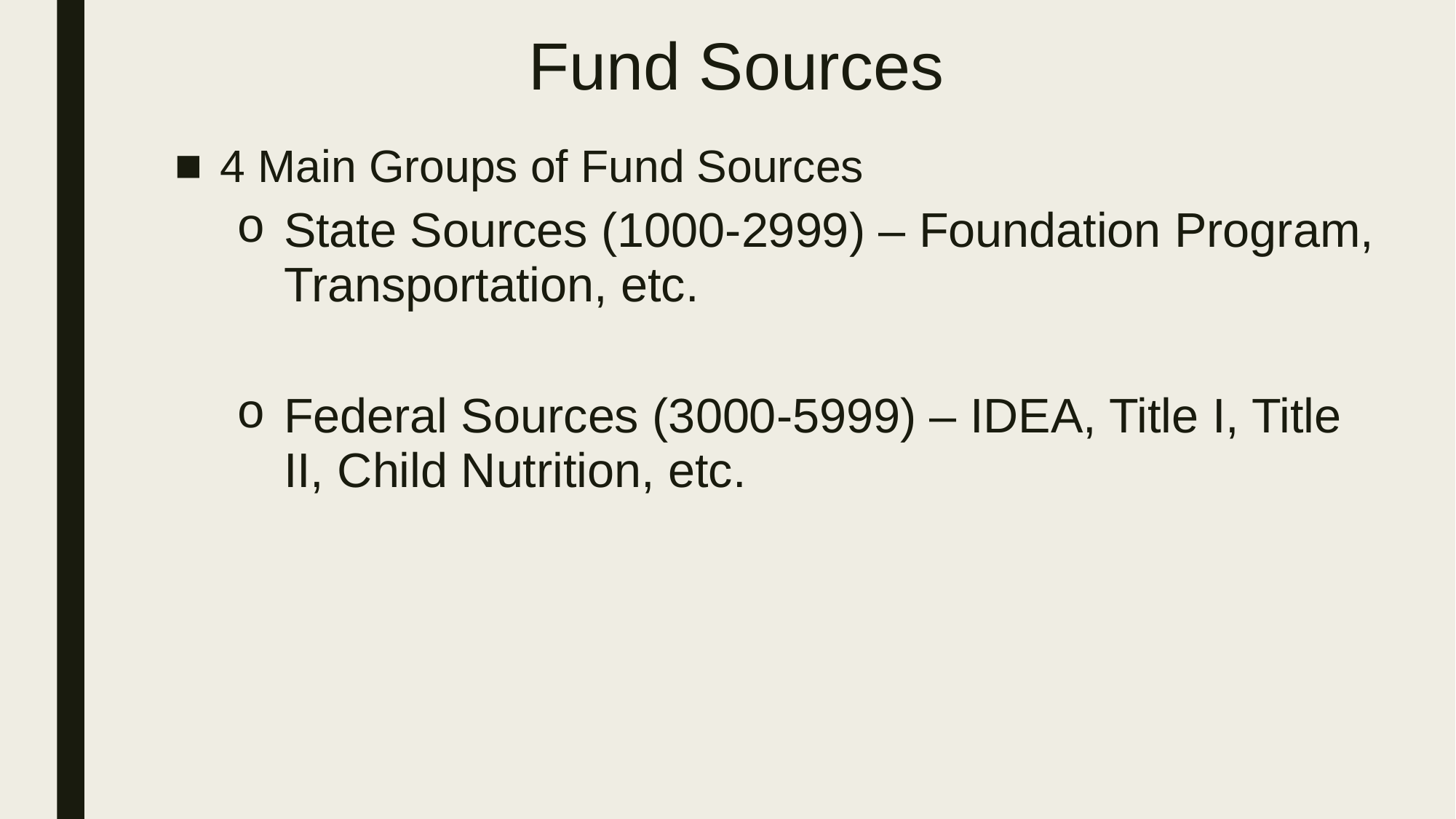

# Fund Sources
4 Main Groups of Fund Sources
State Sources (1000-2999) – Foundation Program, Transportation, etc.

Federal Sources (3000-5999) – IDEA, Title I, Title II, Child Nutrition, etc.